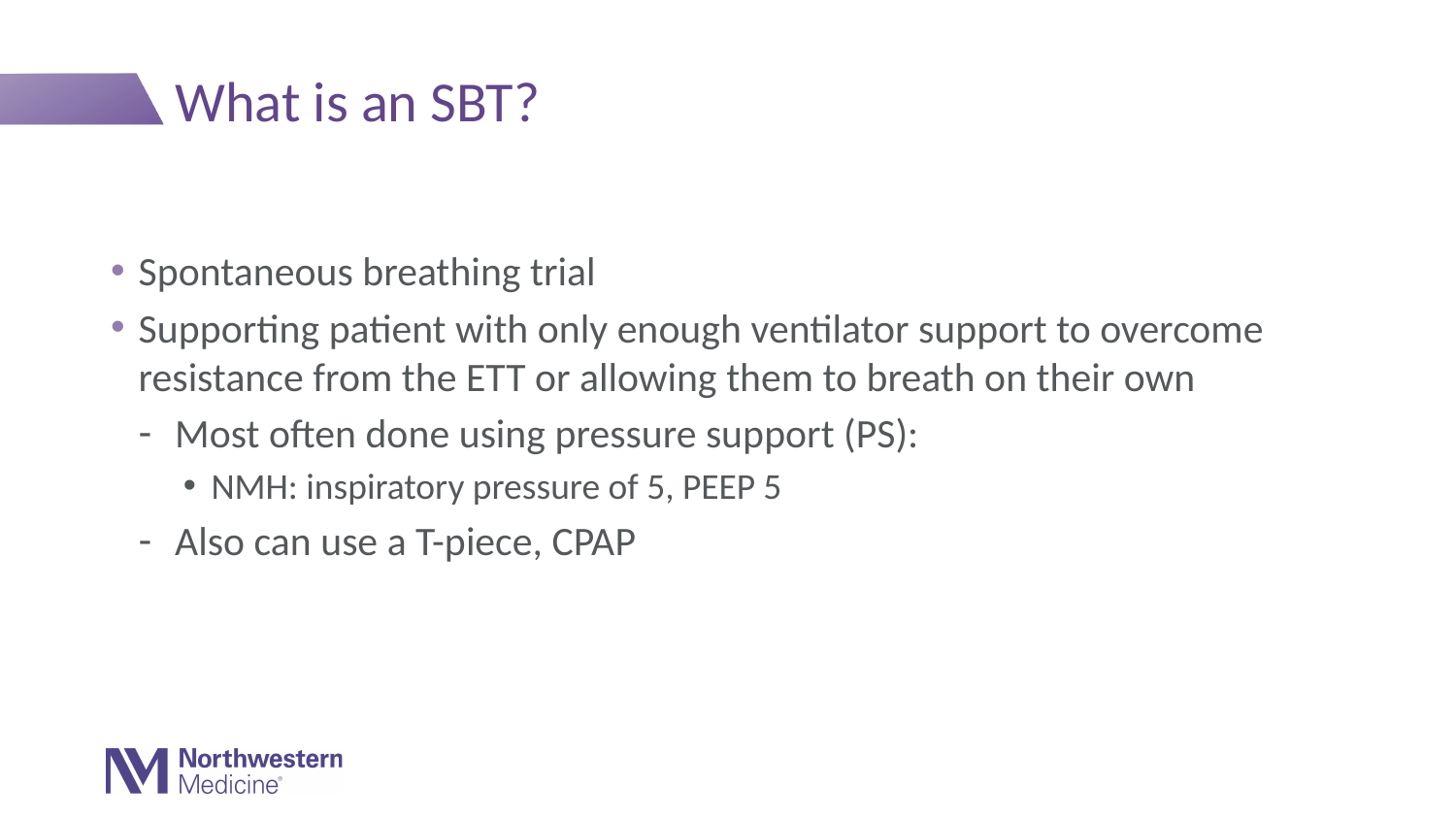

# What is an SBT?
Spontaneous breathing trial
Supporting patient with only enough ventilator support to overcome resistance from the ETT or allowing them to breath on their own
Most often done using pressure support (PS):
NMH: inspiratory pressure of 5, PEEP 5
Also can use a T-piece, CPAP